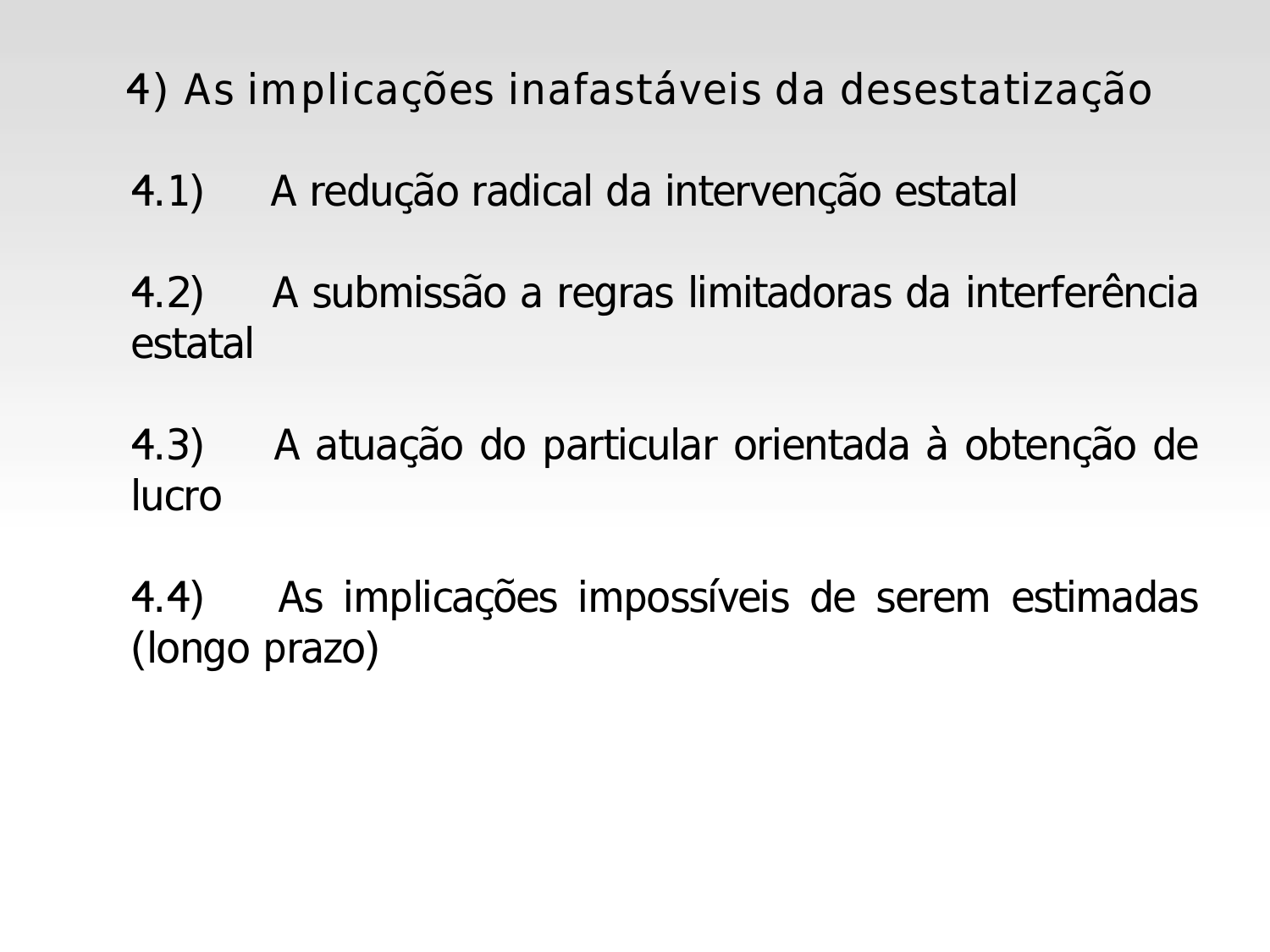

4) As implicações inafastáveis da desestatização

4.1)	 A redução radical da intervenção estatal

4.2)	 A submissão a regras limitadoras da interferência estatal

4.3)	 A atuação do particular orientada à obtenção de lucro

4.4)	 As implicações impossíveis de serem estimadas (longo prazo)